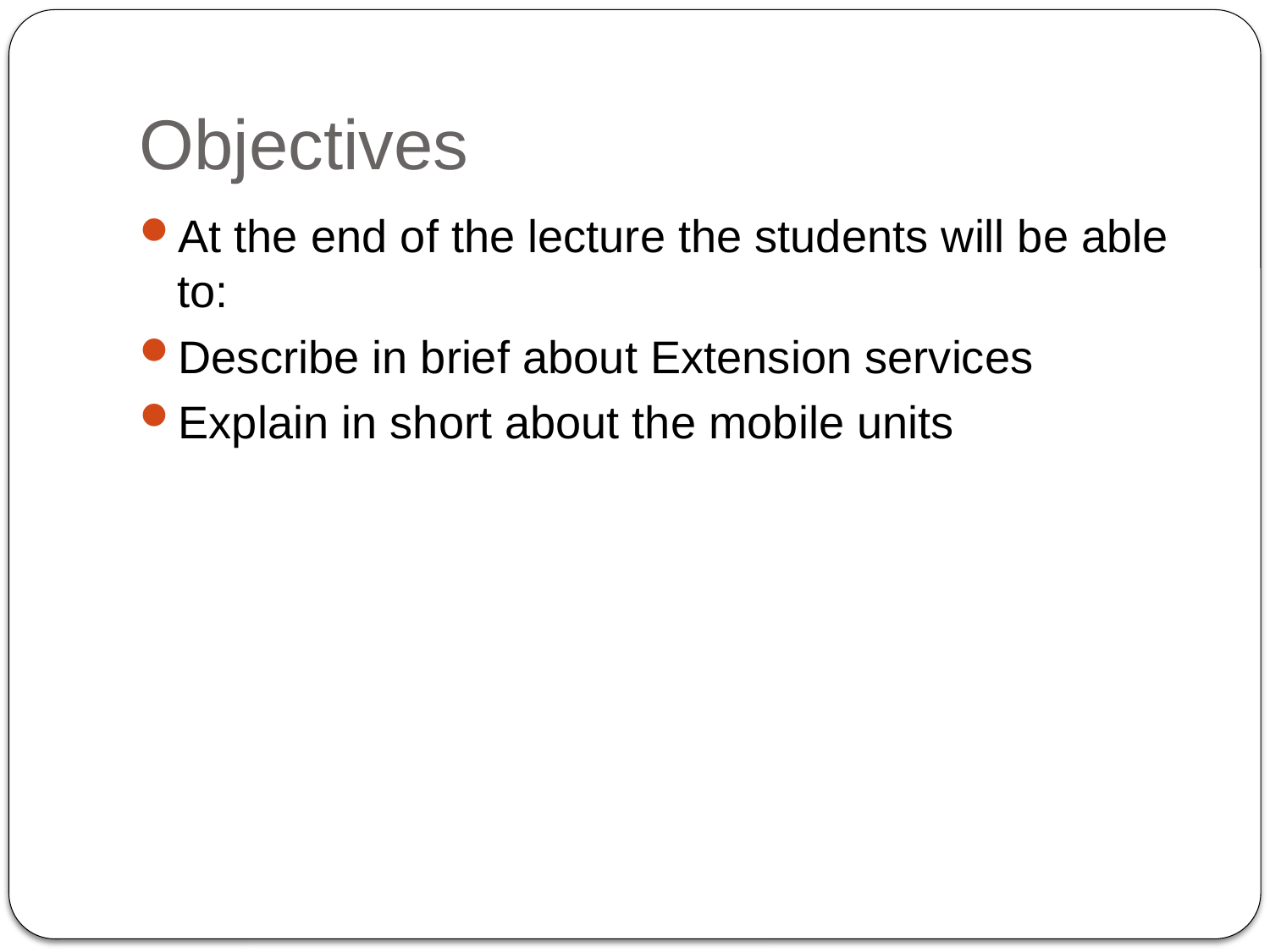

# Objectives
At the end of the lecture the students will be able to:
Describe in brief about Extension services
Explain in short about the mobile units